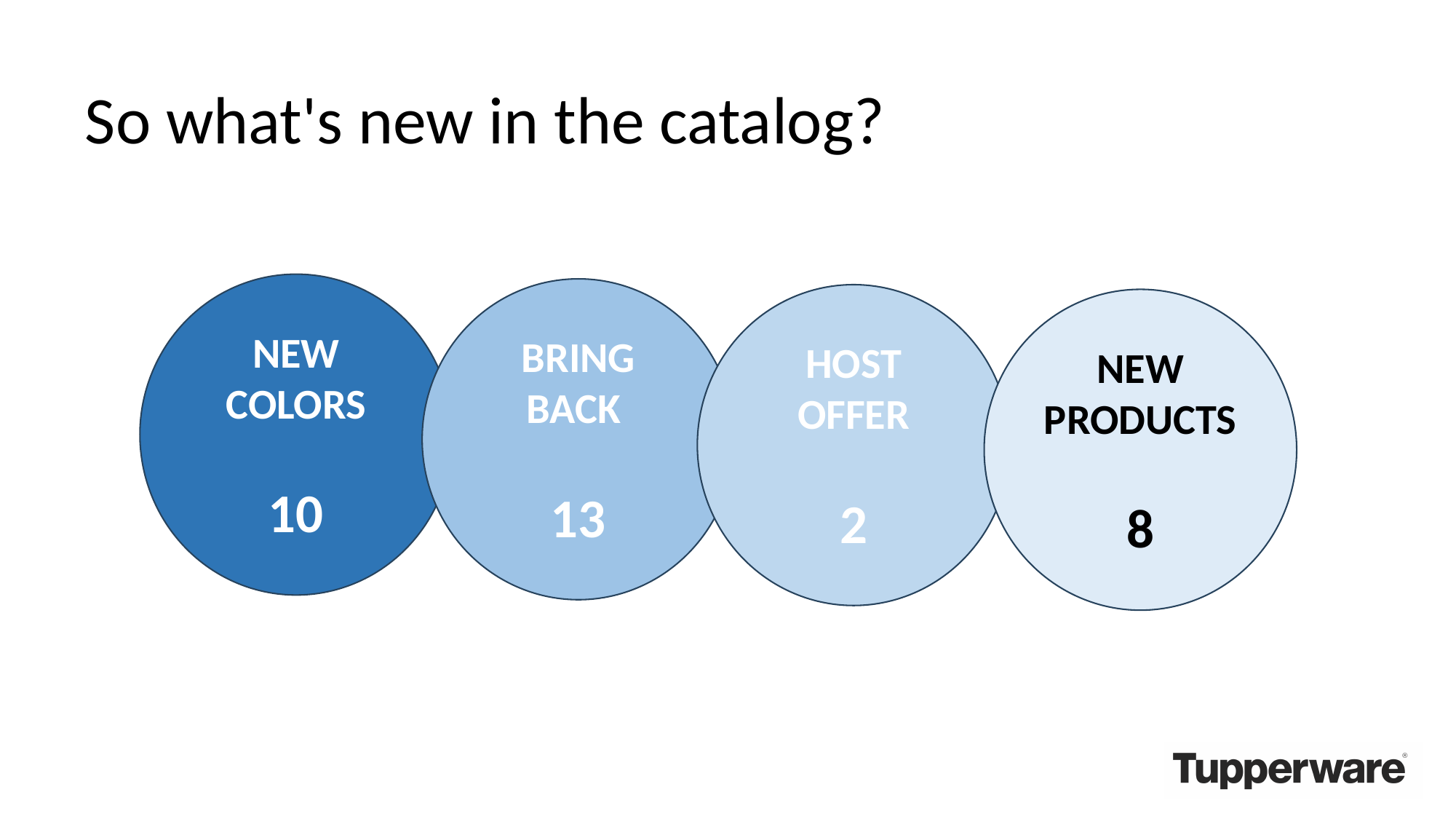

So what's new in the catalog?
NEW COLORS

10
BRING BACK

13
HOST OFFER

2
NEW PRODUCTS

8